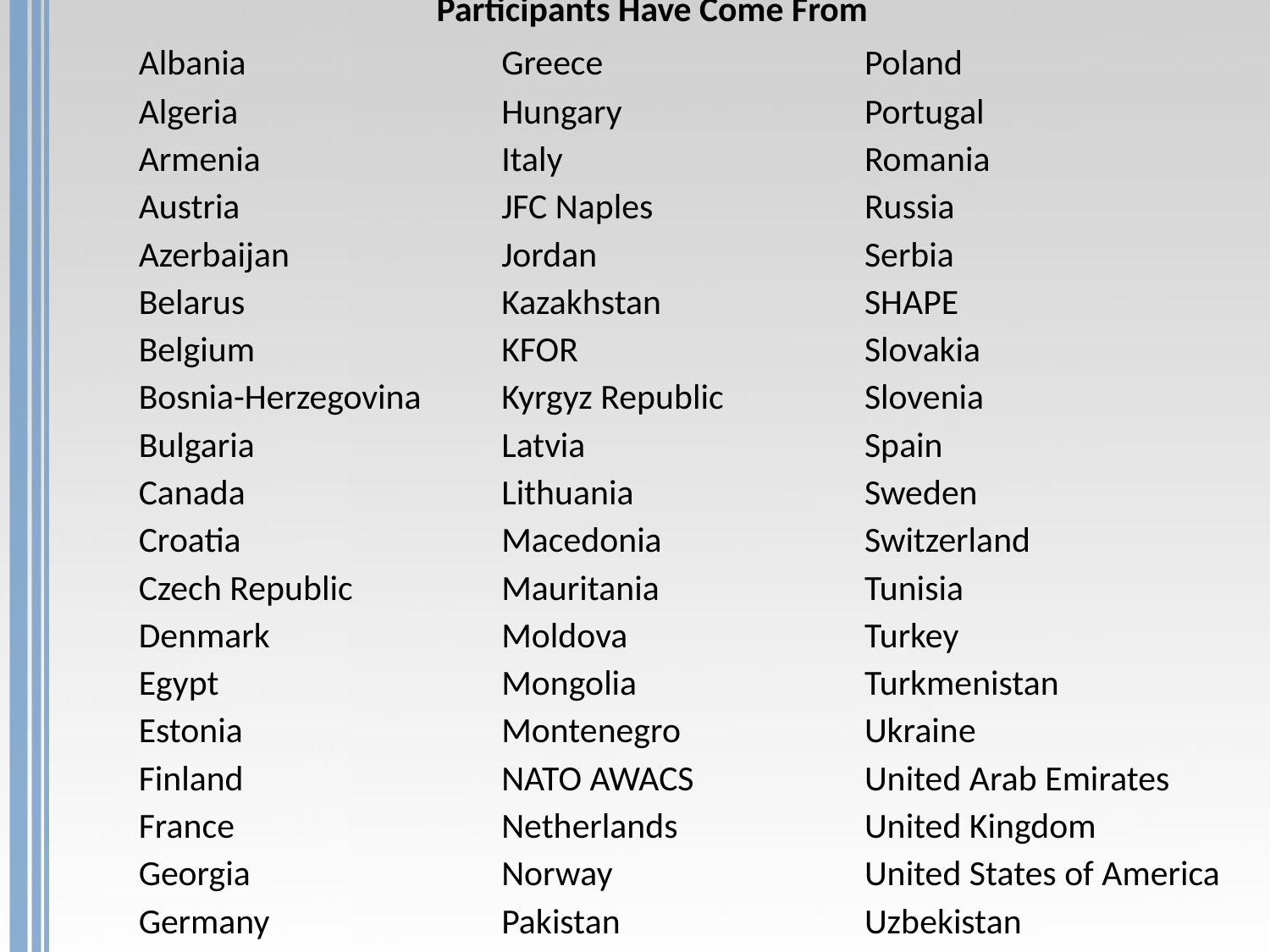

| Participants Have Come From |  |  |
| --- | --- | --- |
| Albania | Greece | Poland |
| Algeria | Hungary | Portugal |
| Armenia | Italy | Romania |
| Austria | JFC Naples | Russia |
| Azerbaijan | Jordan | Serbia |
| Belarus | Kazakhstan | SHAPE |
| Belgium | KFOR | Slovakia |
| Bosnia-Herzegovina | Kyrgyz Republic | Slovenia |
| Bulgaria | Latvia | Spain |
| Canada | Lithuania | Sweden |
| Croatia | Macedonia | Switzerland |
| Czech Republic | Mauritania | Tunisia |
| Denmark | Moldova | Turkey |
| Egypt | Mongolia | Turkmenistan |
| Estonia | Montenegro | Ukraine |
| Finland | NATO AWACS | United Arab Emirates |
| France | Netherlands | United Kingdom |
| Georgia | Norway | United States of America |
| Germany | Pakistan | Uzbekistan |